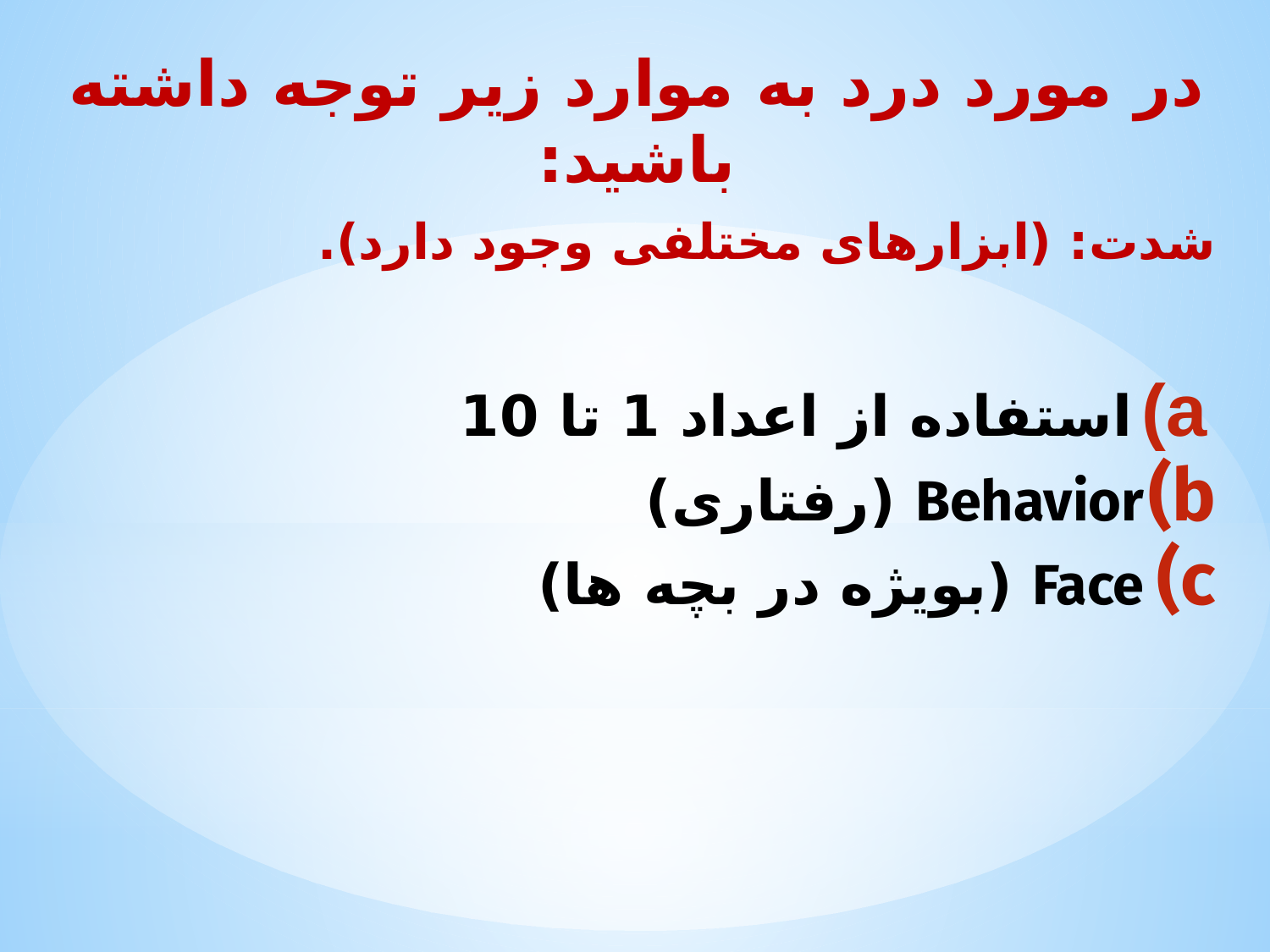

در مورد درد به موارد زیر توجه داشته باشید:
شدت: (ابزارهای مختلفی وجود دارد).

استفاده از اعداد 1 تا 10
Behavior (رفتاری)
Face (بویژه در بچه ها)